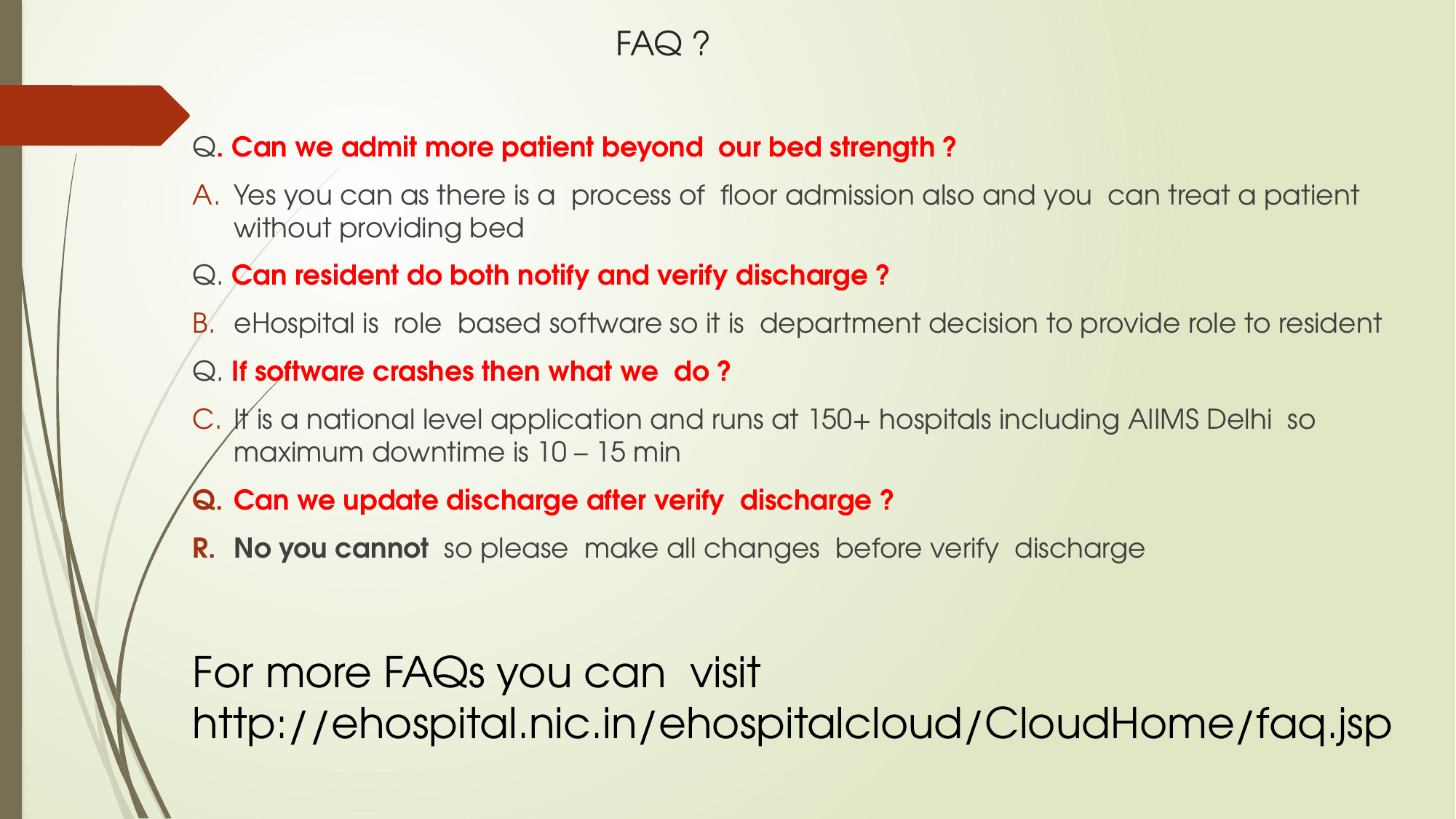

# FAQ ?
Q. Can we admit more patient beyond  our bed strength ?
Yes you can as there is a  process of  floor admission also and you  can treat a patient without providing bed
Q. Can resident do both notify and verify discharge ?
eHospital is  role  based software so it is  department decision to provide role to resident
Q. If software crashes then what we  do ?
It is a national level application and runs at 150+ hospitals including AIIMS Delhi  so  maximum downtime is 10 – 15 min
Can we update discharge after verify  discharge ?
No you cannot  so please  make all changes  before verify  discharge

For more FAQs you can  visit
http://ehospital.nic.in/ehospitalcloud/CloudHome/faq.jsp